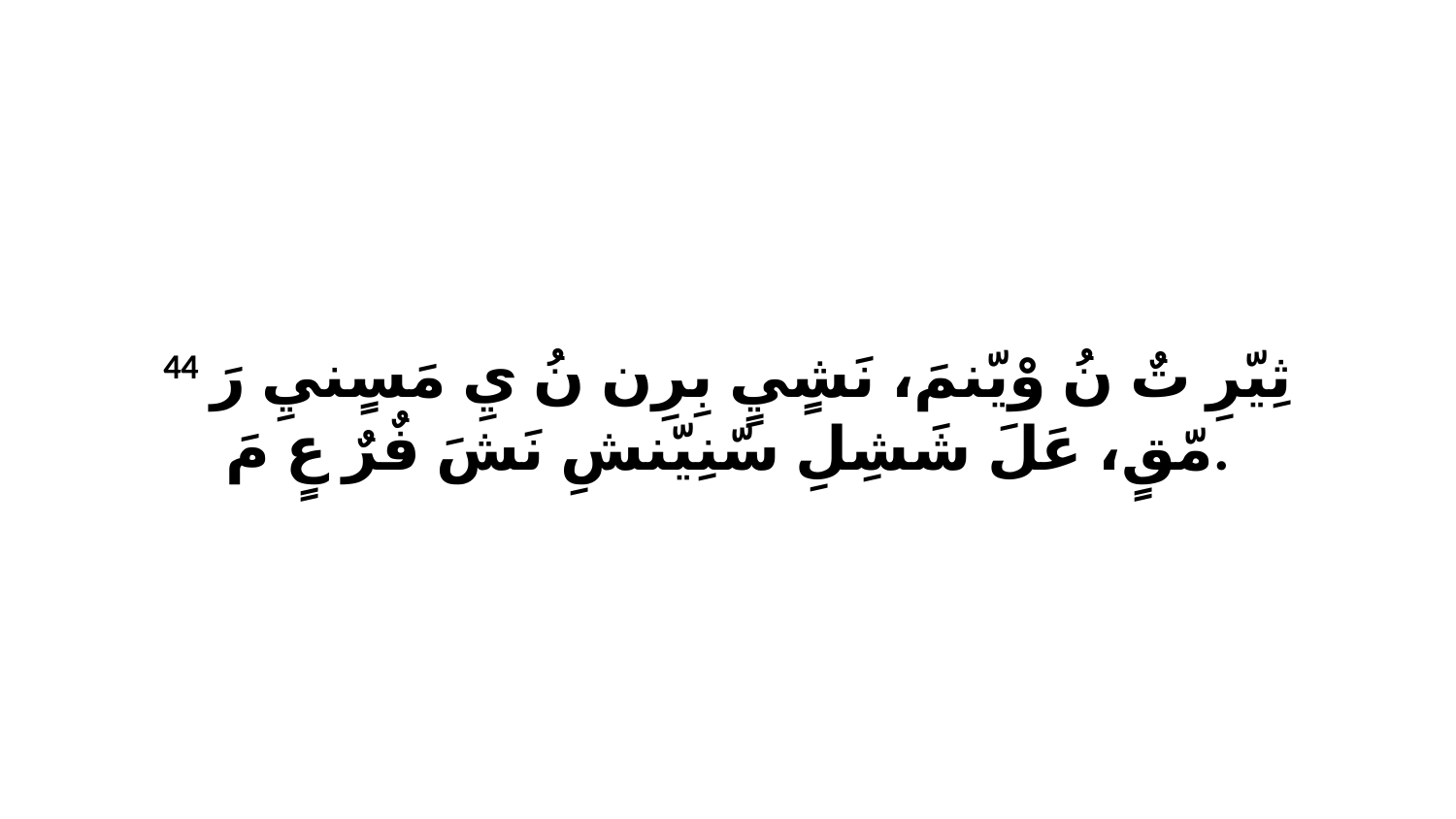

44 ثِيّرِ تٌ نُ وْيّنمَ، نَشٍيٍ بِرِن نُ يِ مَسٍنيِ رَ مّقٍ، عَلَ شَشِلِ سّنِيّنشِ نَشَ فٌرٌ عٍ مَ.